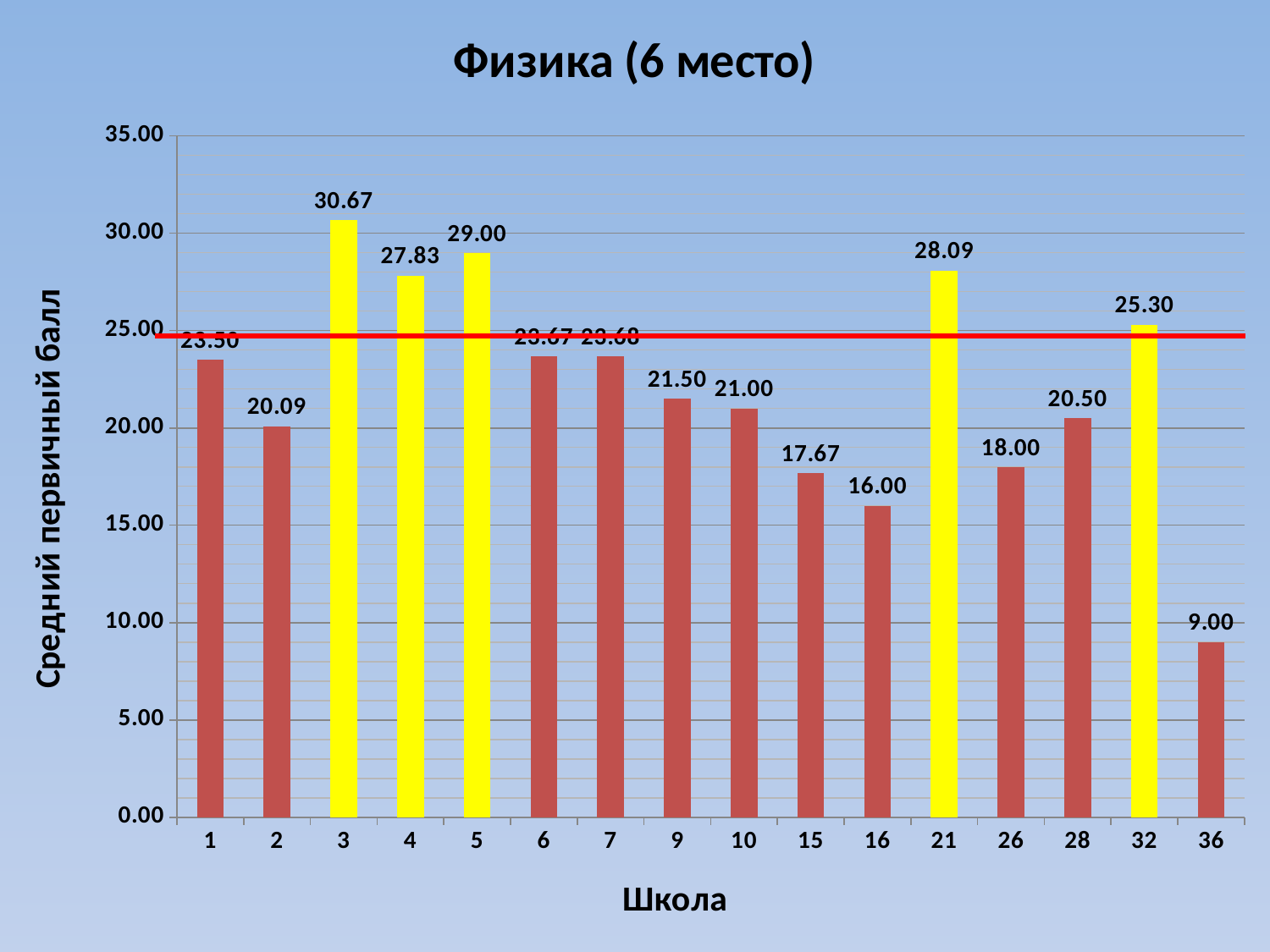

### Chart: Физика (6 место)

| Category | средний первичный балл |
|---|---|
| 1 | 23.5 |
| 2 | 20.090909090909086 |
| 3 | 30.666666666666668 |
| 4 | 27.83333333333331 |
| 5 | 29.0 |
| 6 | 23.666666666666668 |
| 7 | 23.67857142857143 |
| 9 | 21.5 |
| 10 | 21.0 |
| 15 | 17.666666666666668 |
| 16 | 16.0 |
| 21 | 28.090909090909086 |
| 26 | 18.0 |
| 28 | 20.5 |
| 32 | 25.3 |
| 36 | 9.0 |